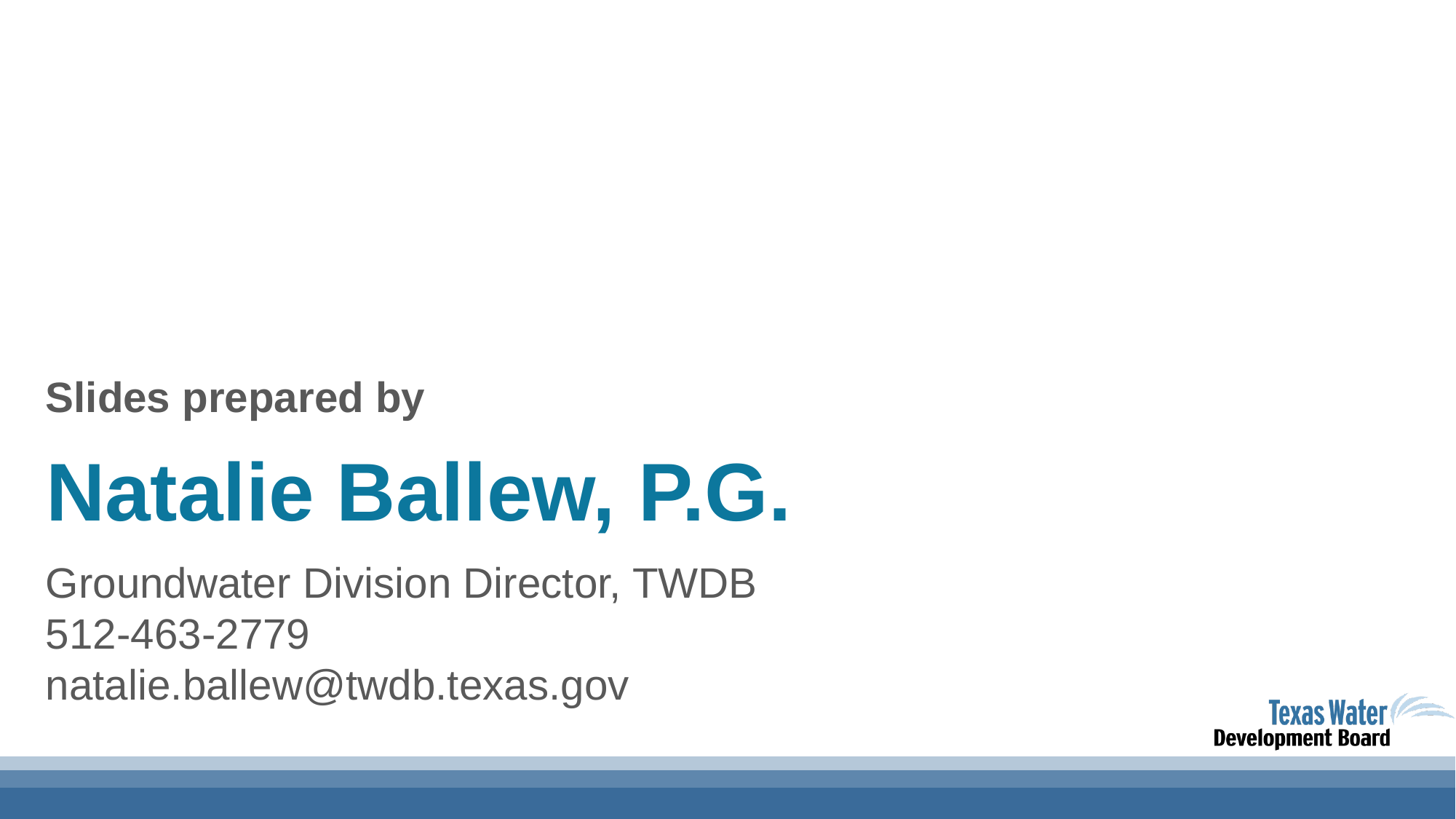

Slides prepared by
# Natalie Ballew, P.G.
Groundwater Division Director, TWDB
512-463-2779
natalie.ballew@twdb.texas.gov